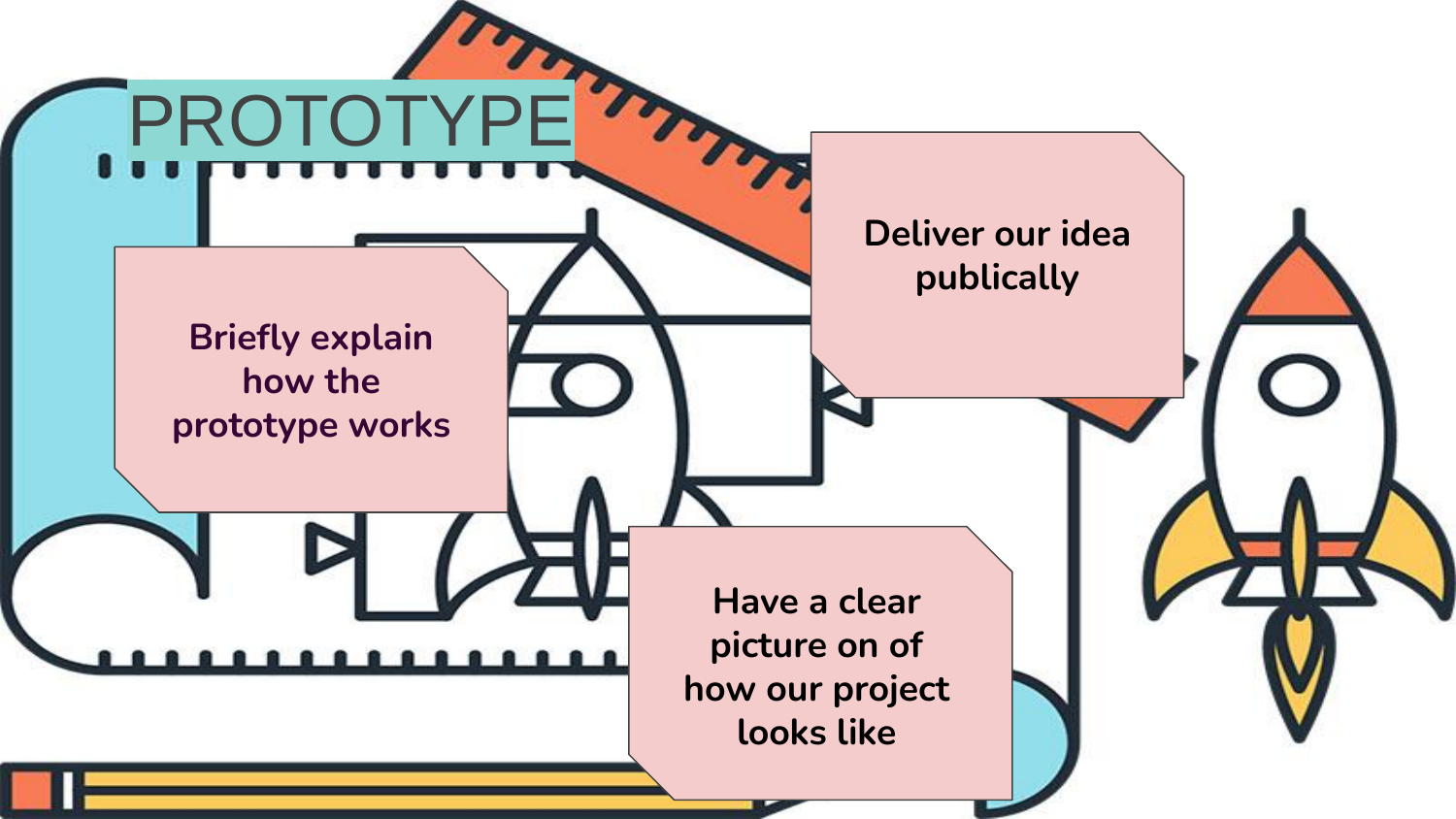

PROTOTYPE

Deliver our idea publically

Briefly explain how the prototype works

Have a clear picture on of how our project looks like